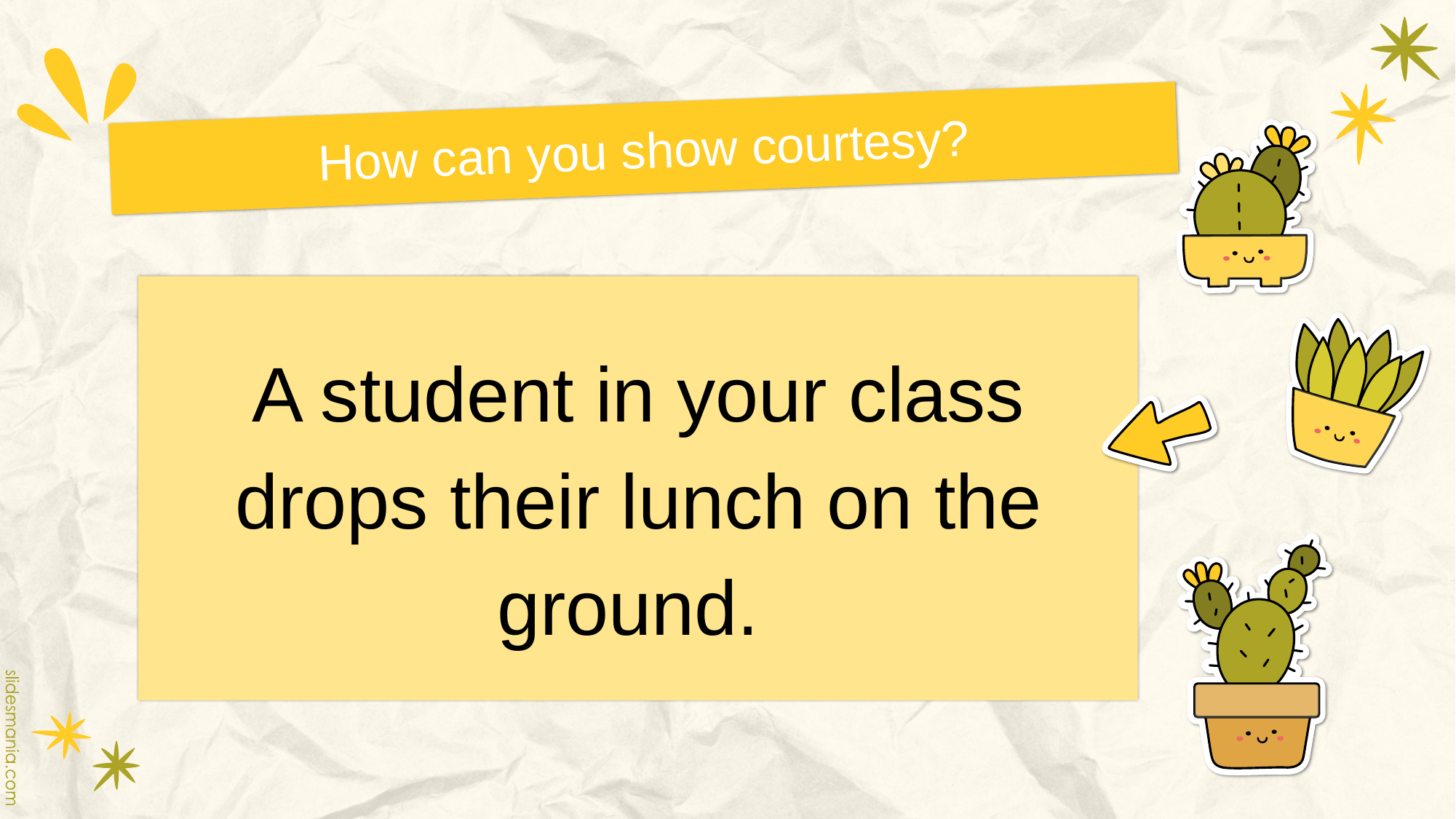

# How can you show courtesy?

A student in your class drops their lunch on the ground.